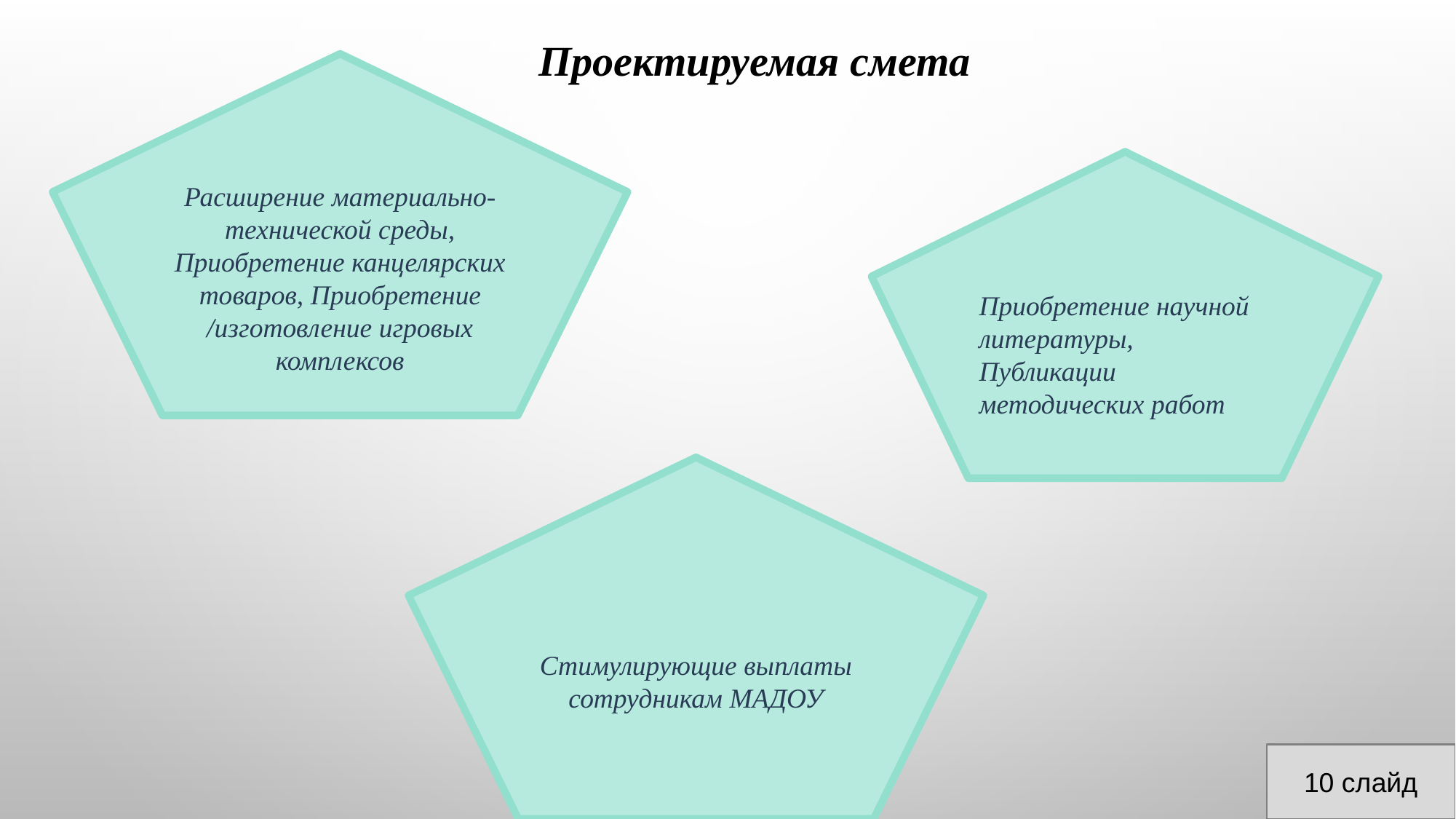

Проектируемая смета
Расширение материально-технической среды, Приобретение канцелярских товаров, Приобретение /изготовление игровых комплексов
Приобретение научной литературы, Публикации методических работ
Стимулирующие выплаты сотрудникам МАДОУ
10 слайд